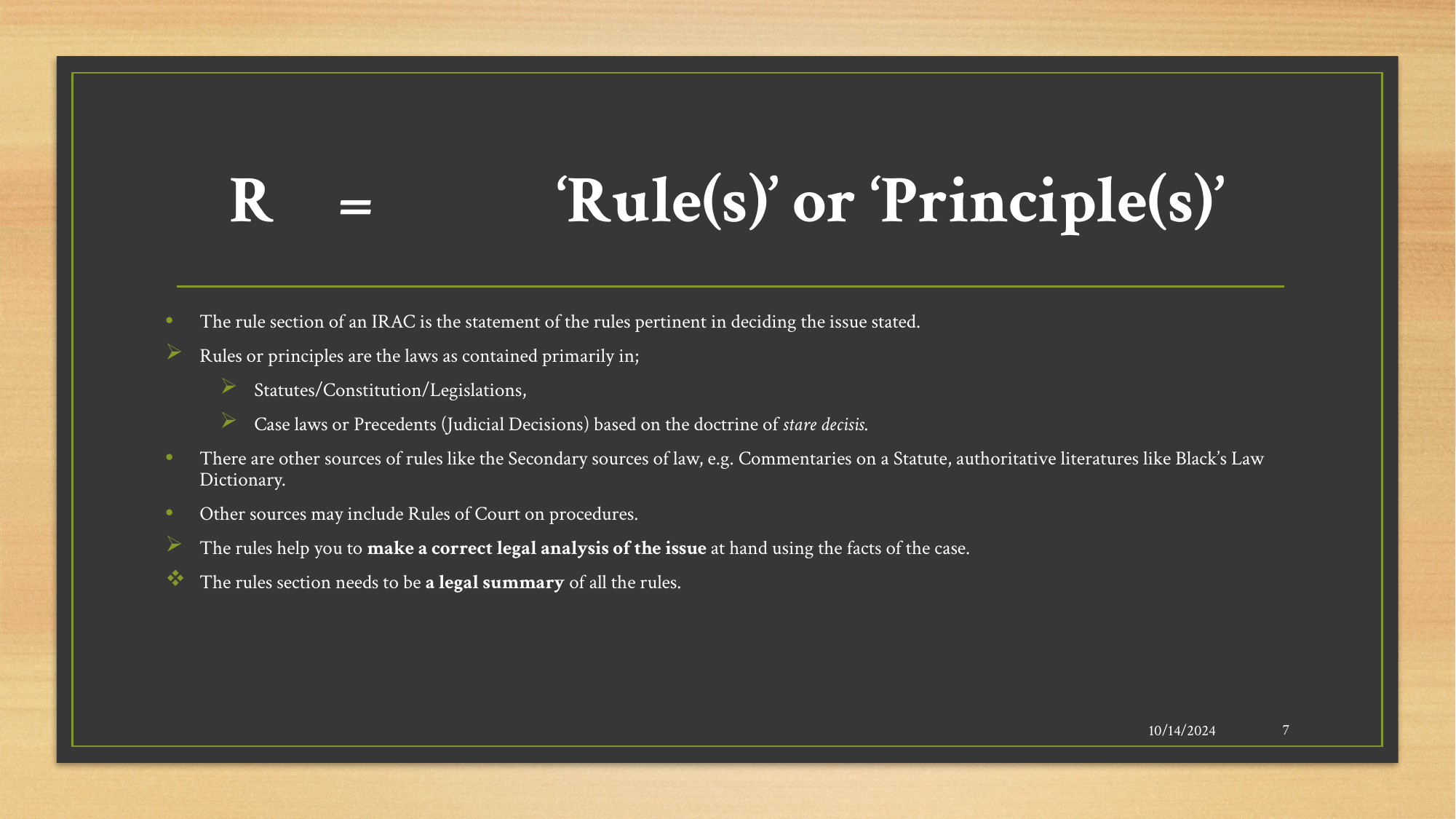

# R	=		‘Rule(s)’ or ‘Principle(s)’
The rule section of an IRAC is the statement of the rules pertinent in deciding the issue stated.
Rules or principles are the laws as contained primarily in;
Statutes/Constitution/Legislations,
Case laws or Precedents (Judicial Decisions) based on the doctrine of stare decisis.
There are other sources of rules like the Secondary sources of law, e.g. Commentaries on a Statute, authoritative literatures like Black’s Law Dictionary.
Other sources may include Rules of Court on procedures.
The rules help you to make a correct legal analysis of the issue at hand using the facts of the case.
The rules section needs to be a legal summary of all the rules.
10/14/2024
7